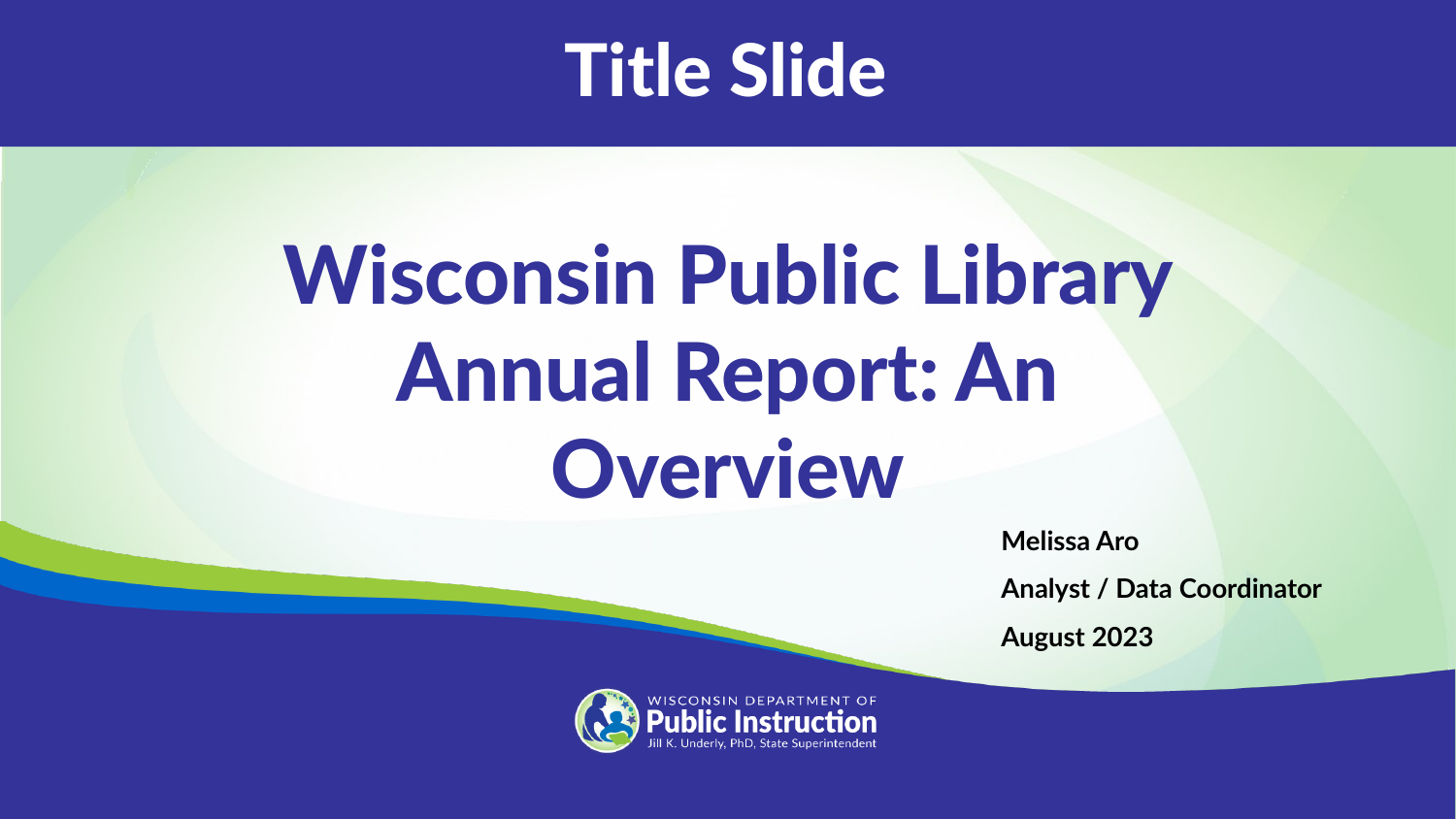

Title Slide
Wisconsin Public Library Annual Report: An Overview
Melissa Aro
Analyst / Data Coordinator
August 2023